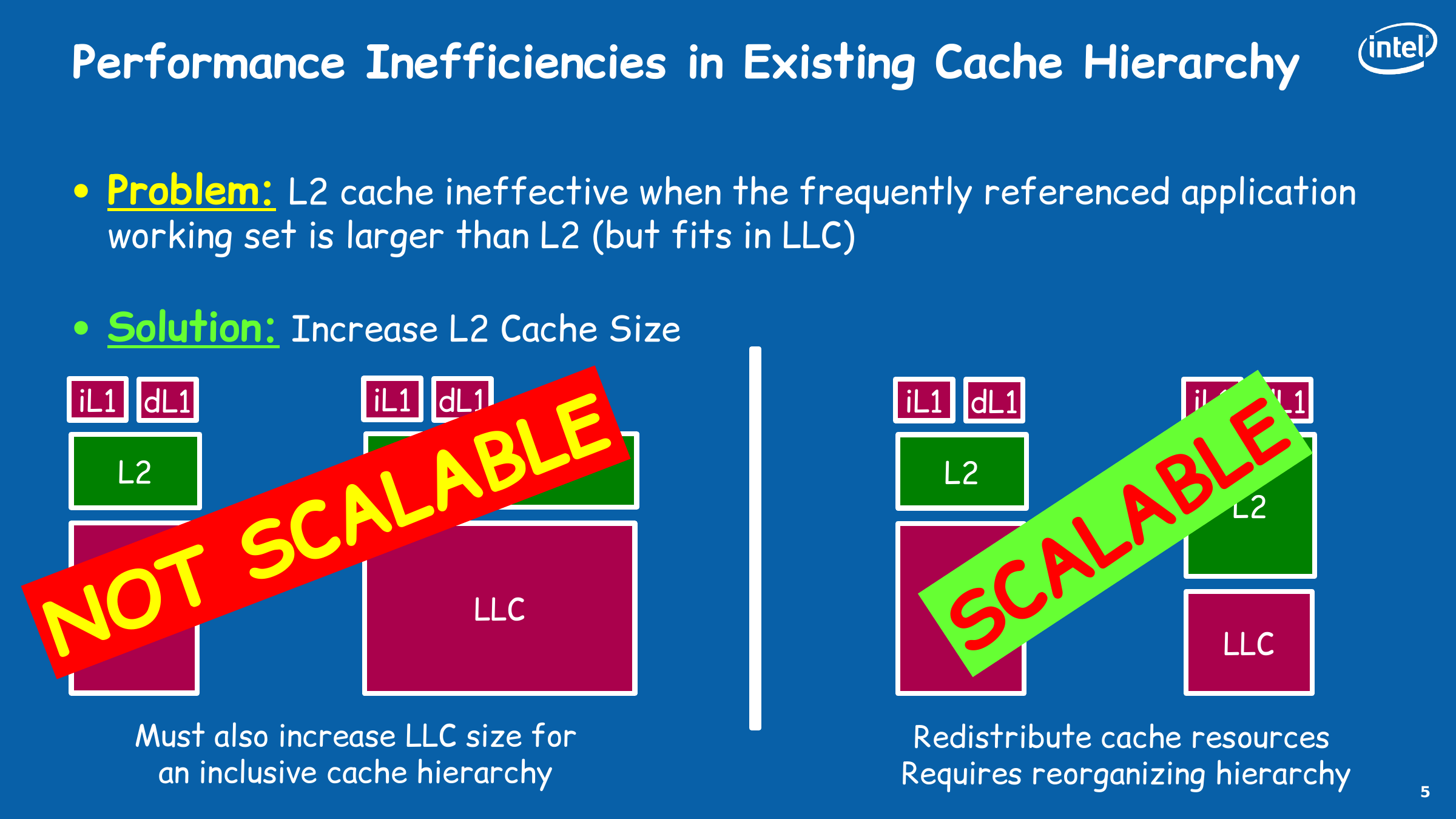

# Performance Inefficiencies in Existing Cache Hierarchy
Problem: L2 cache ineffective when the frequently referenced application working set is larger than L2 (but fits in LLC)

Solution: Increase L2 Cache Size

iL1
dL1
L2
LLC
iL1
dL1
L2
LLC
iL1
dL1
L2
LLC
iL1
dL1
L2
LLC
NOT SCALABLE
SCALABLE

LLC

Must also increase LLC size for
an inclusive cache hierarchy
Redistribute cache resources
Requires reorganizing hierarchy
5